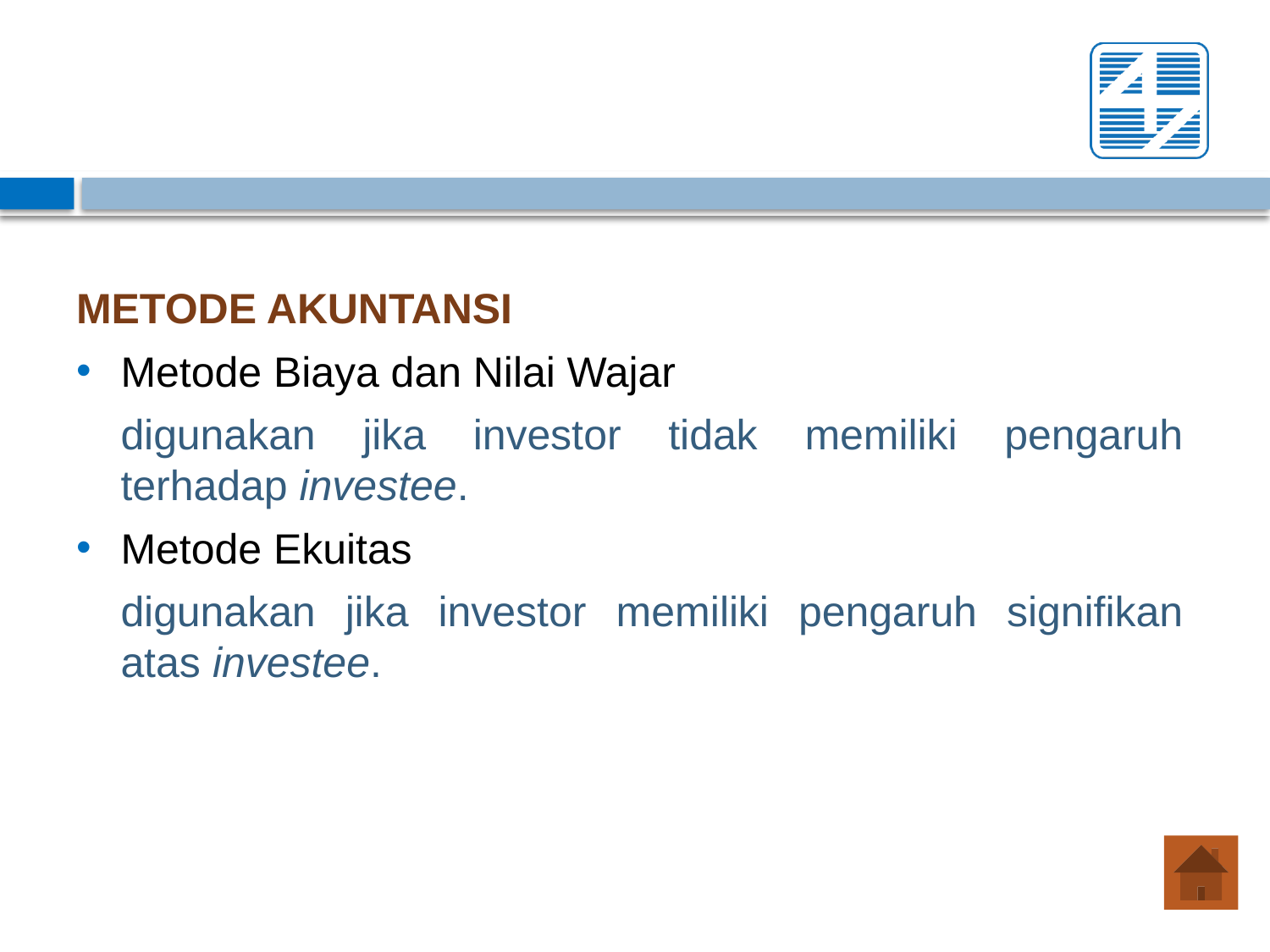

METODE AKUNTANSI
Metode Biaya dan Nilai Wajar
	digunakan jika investor tidak memiliki pengaruh terhadap investee.
Metode Ekuitas
	digunakan jika investor memiliki pengaruh signifikan atas investee.